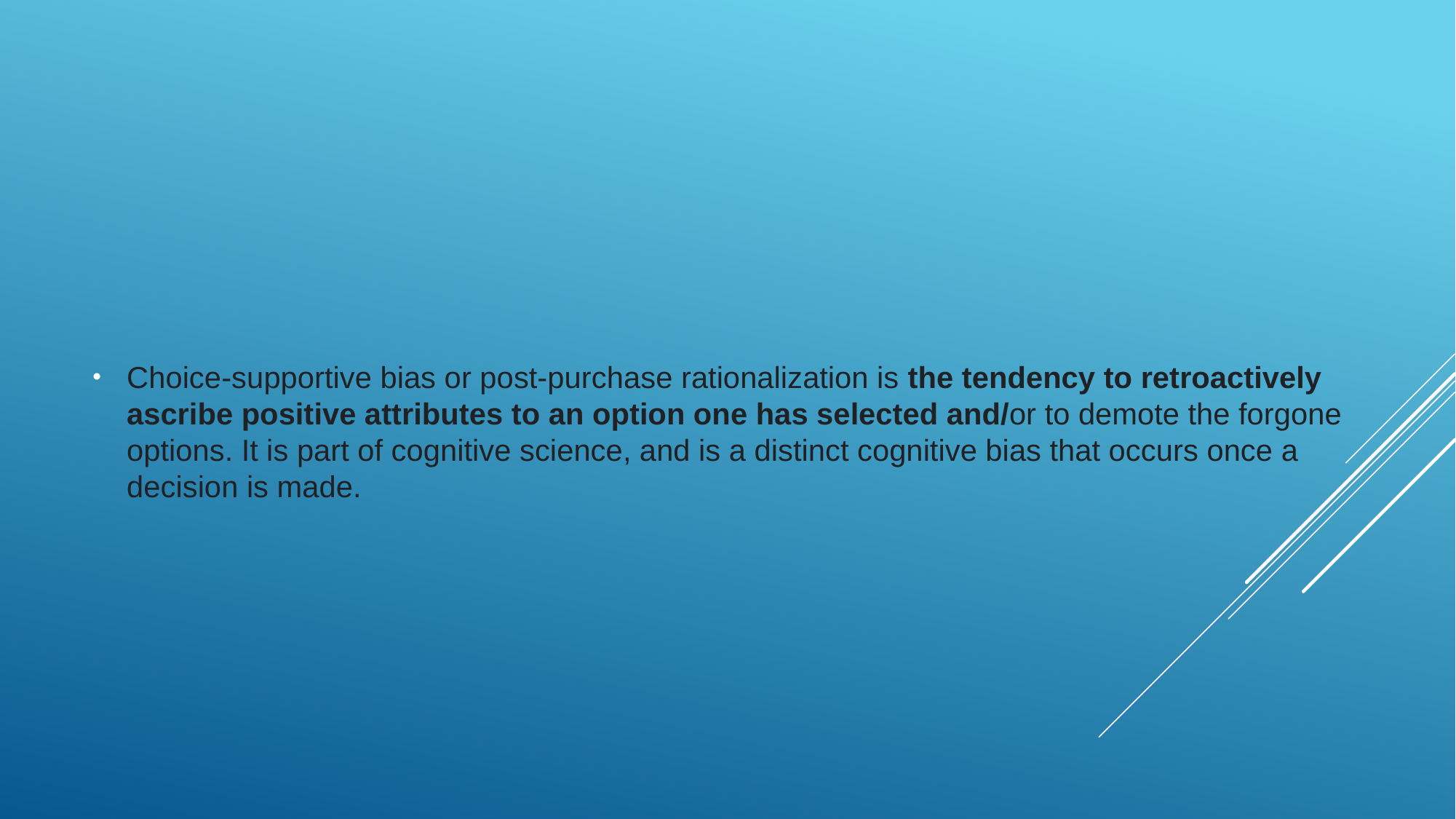

Choice-supportive bias or post-purchase rationalization is the tendency to retroactively ascribe positive attributes to an option one has selected and/or to demote the forgone options. It is part of cognitive science, and is a distinct cognitive bias that occurs once a decision is made.